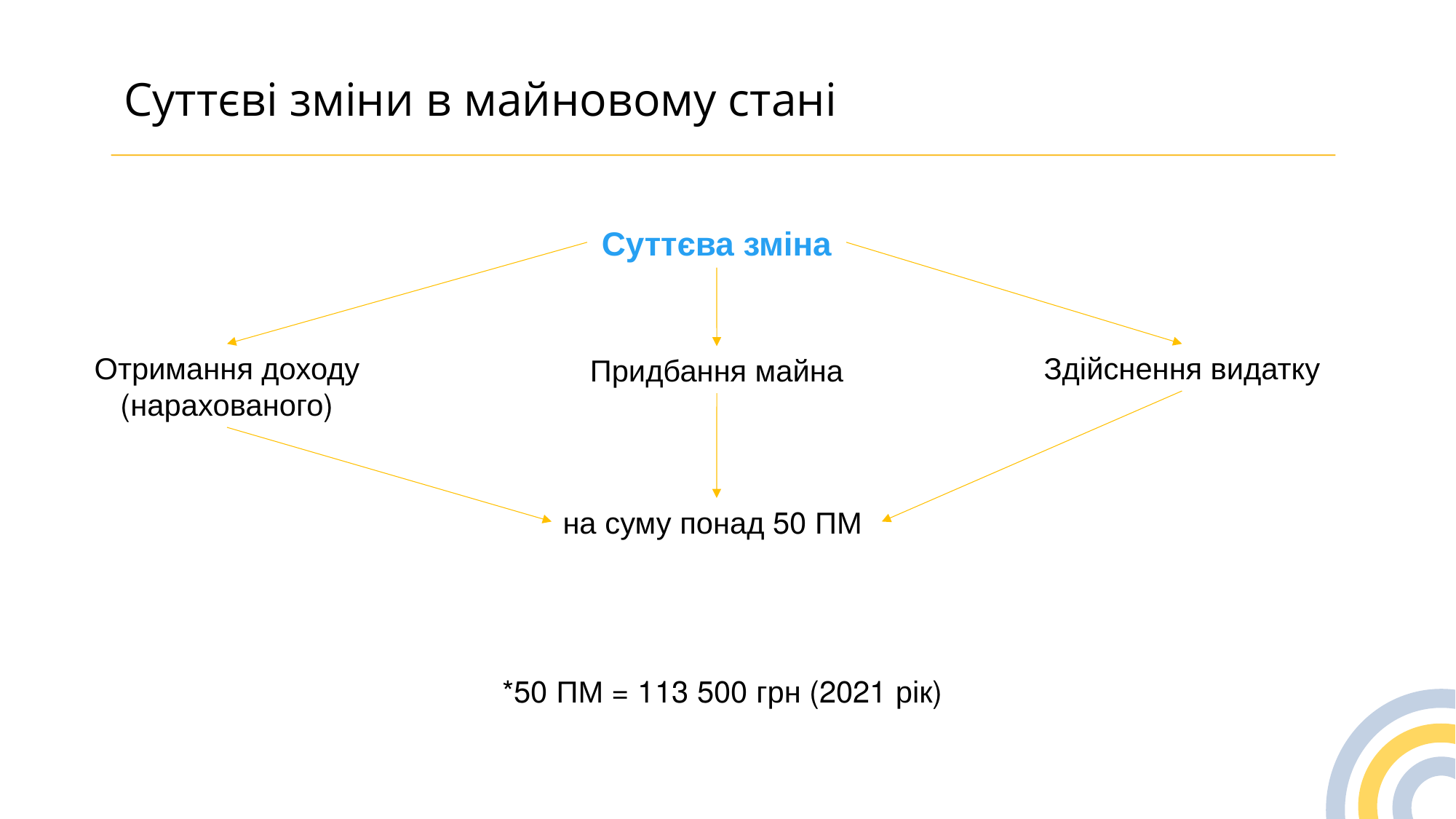

Суттєві зміни в майновому стані
Суттєва зміна
Отримання доходу
(нарахованого)
Здійснення видатку
Придбання майна
на суму понад 50 ПМ
*50 ПМ = 113 500 грн (2021 рік)